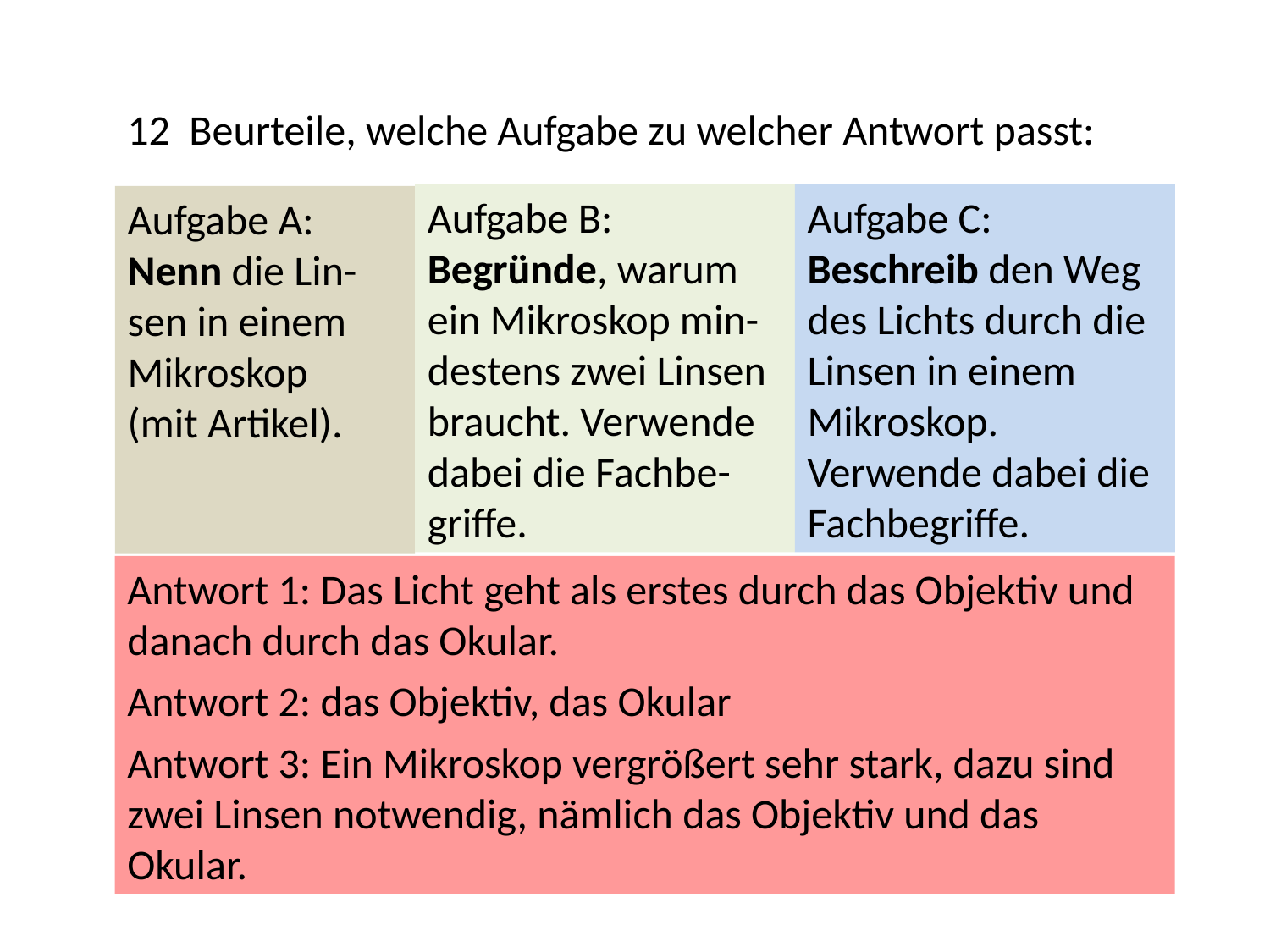

12  Beurteile, welche Aufgabe zu welcher Antwort passt:
Aufgabe B: Begründe, warum ein Mikroskop min-destens zwei Linsen braucht. Verwende dabei die Fachbe-griffe.
Aufgabe C: Beschreib den Weg des Lichts durch die Linsen in einem Mikroskop. Verwende dabei die Fachbegriffe.
Aufgabe A: Nenn die Lin-sen in einem Mikroskop
(mit Artikel).

Antwort 1: Das Licht geht als erstes durch das Objektiv und danach durch das Okular.
Antwort 2: das Objektiv, das Okular
Antwort 3: Ein Mikroskop vergrößert sehr stark, dazu sind zwei Linsen notwendig, nämlich das Objektiv und das Okular.